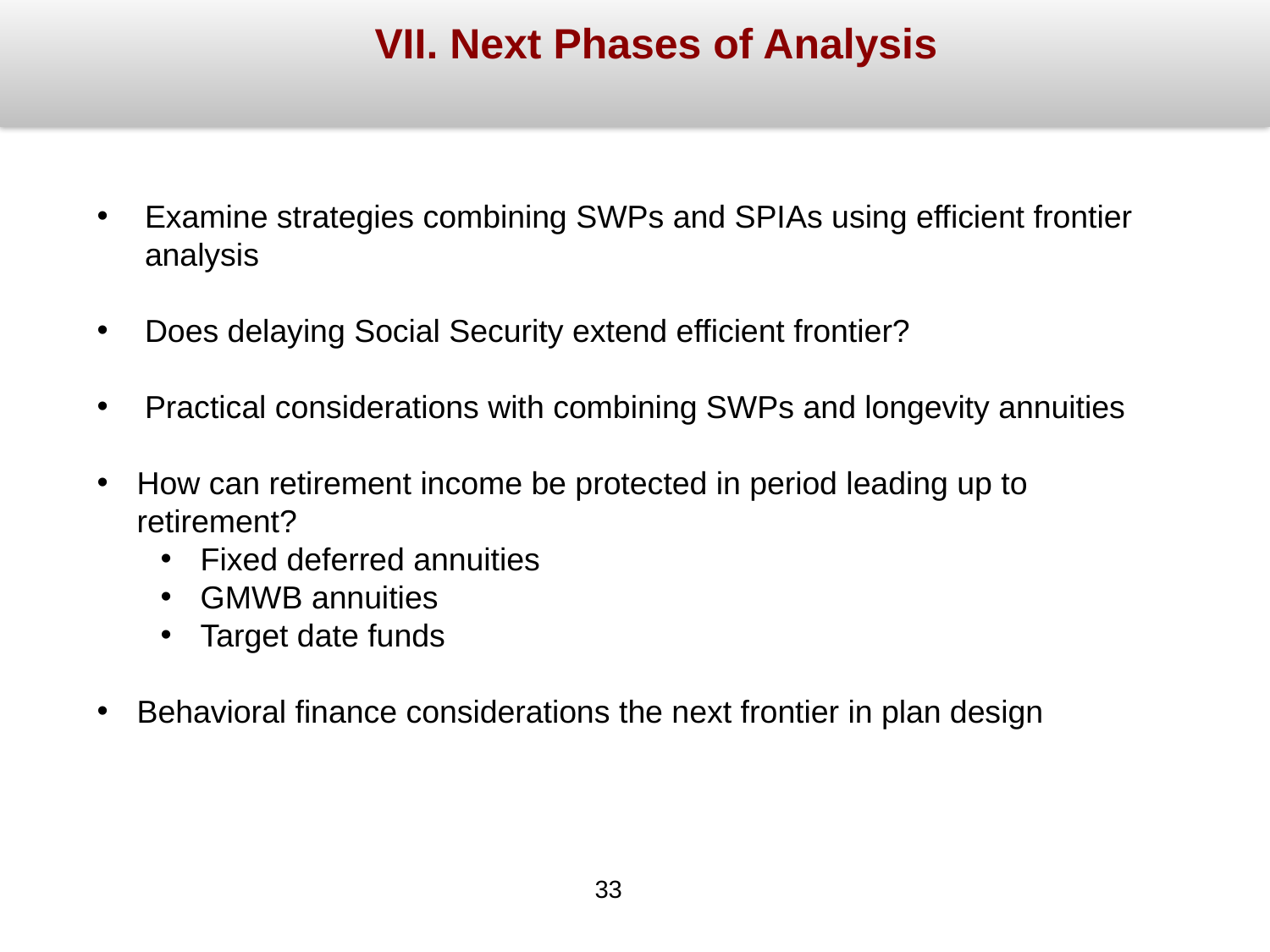

VII. Next Phases of Analysis

Examine strategies combining SWPs and SPIAs using efficient frontier analysis

Does delaying Social Security extend efficient frontier?

Practical considerations with combining SWPs and longevity annuities

How can retirement income be protected in period leading up to retirement?
Fixed deferred annuities
GMWB annuities
Target date funds

Behavioral finance considerations the next frontier in plan design

33